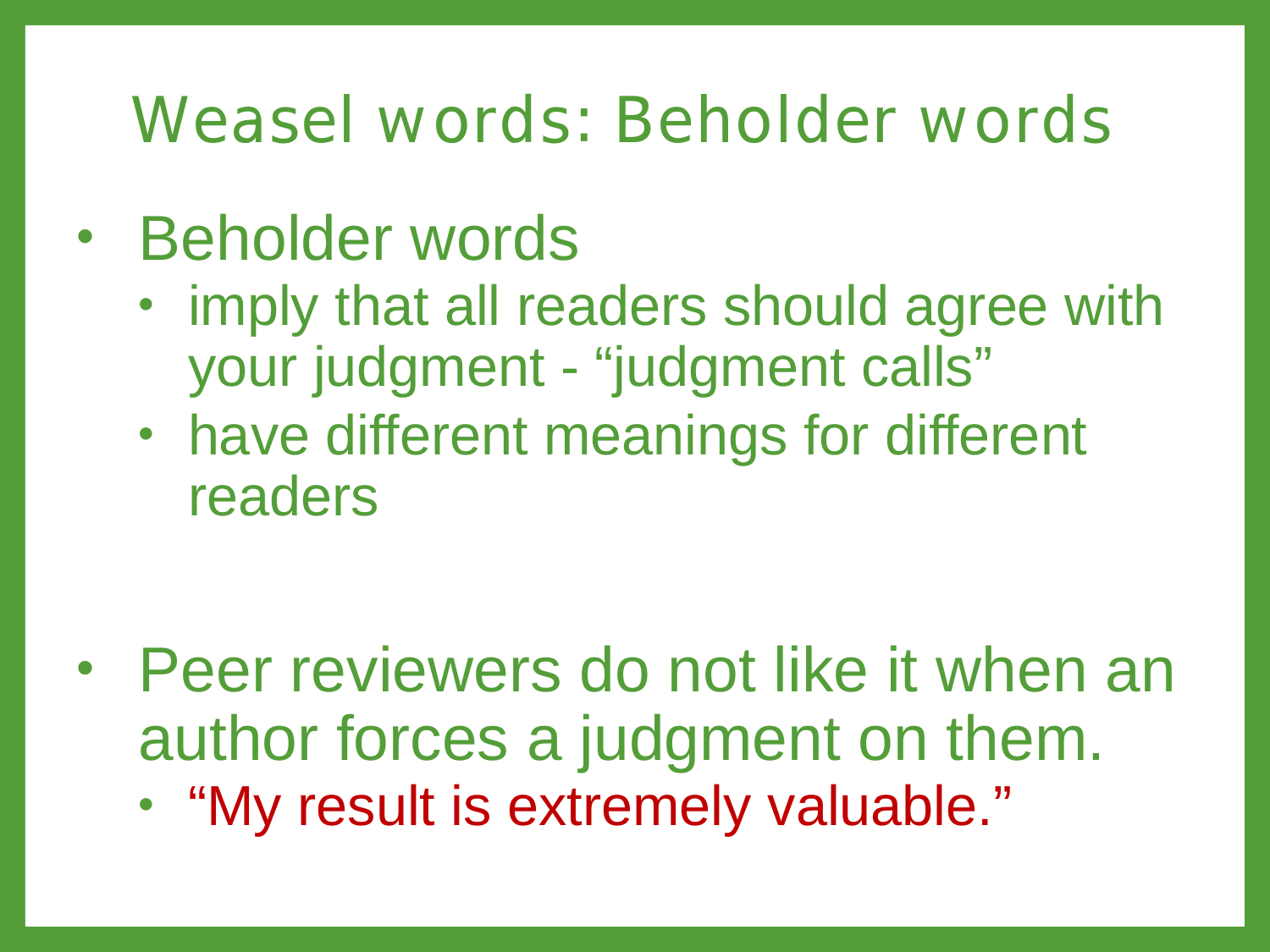

# Weasel words: Beholder words
Beholder words
imply that all readers should agree with your judgment - “judgment calls”
have different meanings for different readers

Peer reviewers do not like it when an author forces a judgment on them.
“My result is extremely valuable.”